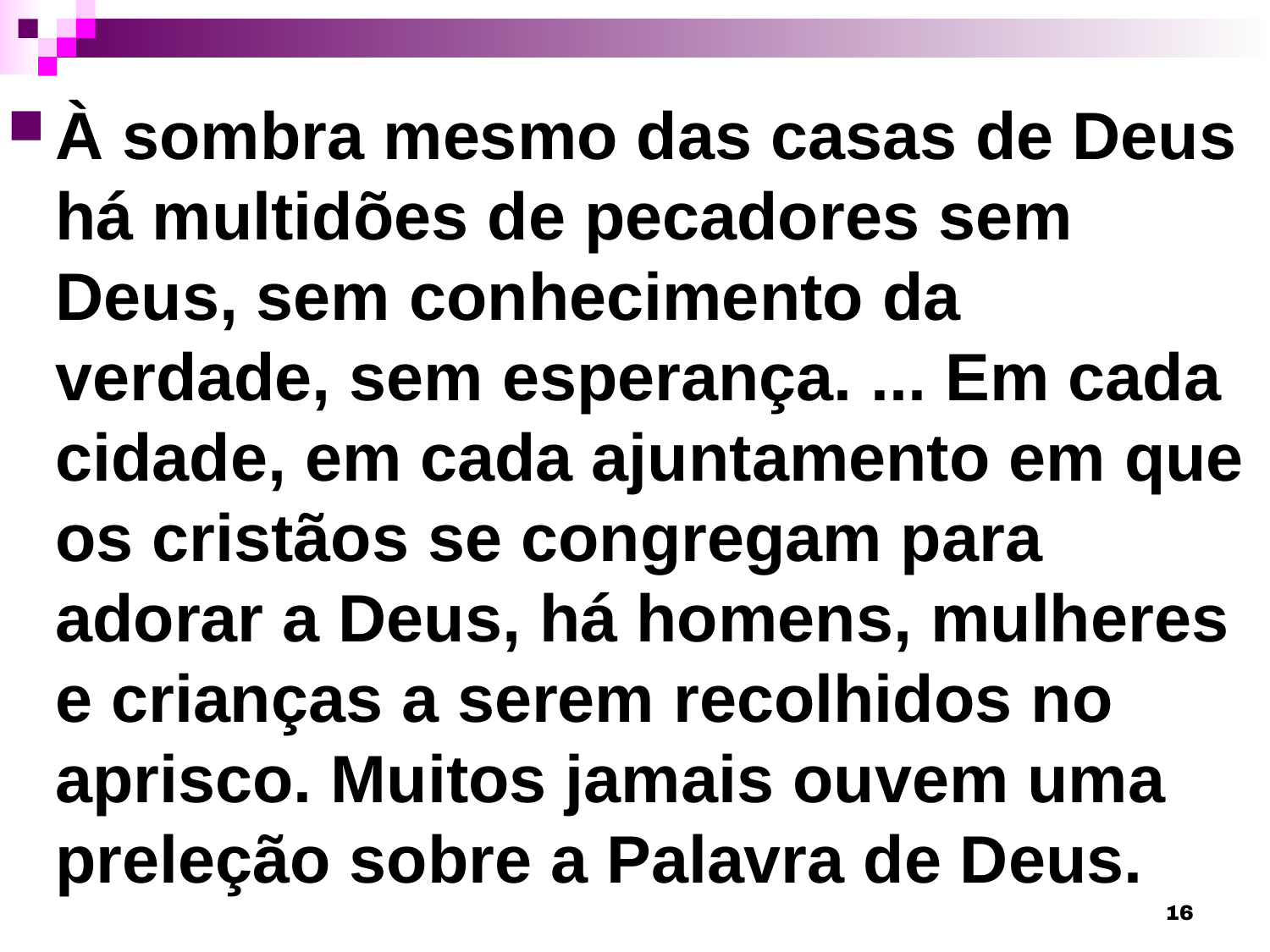

À sombra mesmo das casas de Deus há multidões de pecadores sem Deus, sem conhecimento da verdade, sem esperança. ... Em cada cidade, em cada ajuntamento em que os cristãos se congregam para adorar a Deus, há homens, mulheres e crianças a serem recolhidos no aprisco. Muitos jamais ouvem uma preleção sobre a Palavra de Deus.
16